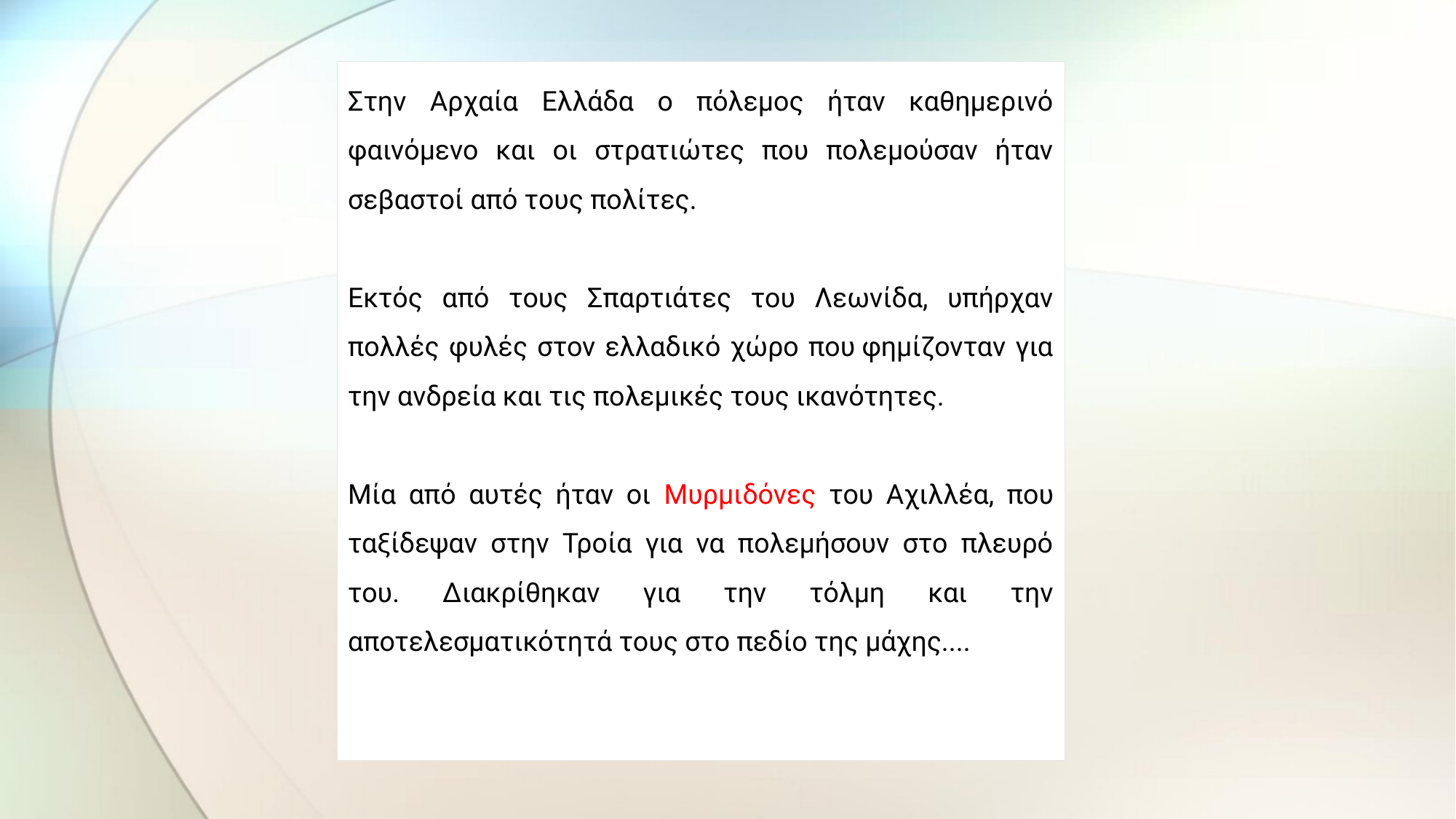

Στην Αρχαία Ελλάδα ο πόλεμος ήταν καθημερινό φαινόμενο και οι στρατιώτες που πολεμούσαν ήταν σεβαστοί από τους πολίτες.

Εκτός από τους Σπαρτιάτες του Λεωνίδα, υπήρχαν πολλές φυλές στον ελλαδικό χώρο που φημίζονταν για την ανδρεία και τις πολεμικές τους ικανότητες.

Μία από αυτές ήταν οι Μυρμιδόνες του Αχιλλέα, που ταξίδεψαν στην Τροία για να πολεμήσουν στο πλευρό του. Διακρίθηκαν για την τόλμη και την αποτελεσματικότητά τους στο πεδίο της μάχης....